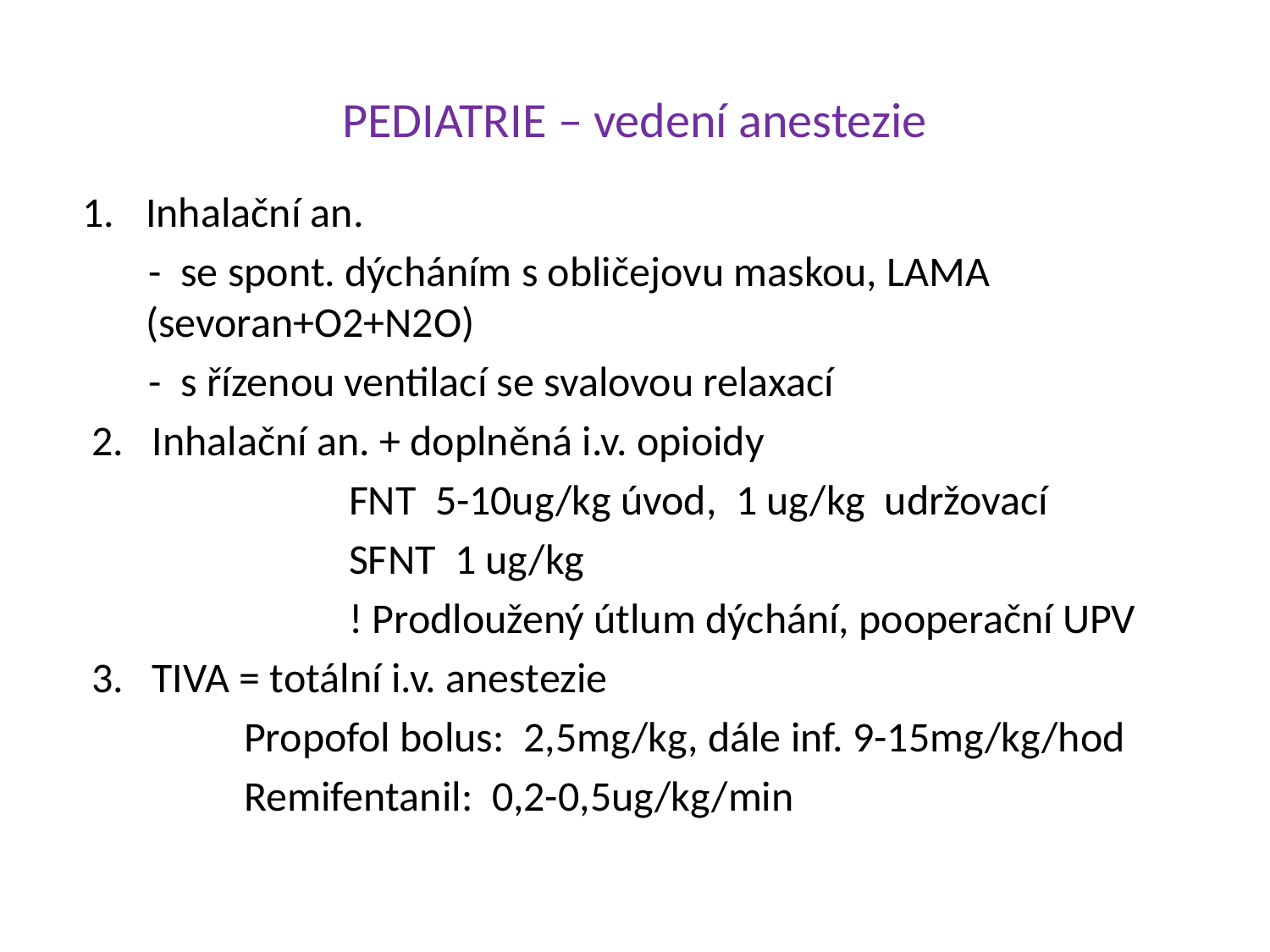

# PEDIATRIE – vedení anestezie
Inhalační an.
       -  se spont. dýcháním s obličejovu maskou, LAMA   (sevoran+O2+N2O)
       -  s řízenou ventilací se svalovou relaxací
 2.   Inhalační an. + doplněná i.v. opioidy
		        FNT  5-10ug/kg úvod,  1 ug/kg  udržovací
		        SFNT  1 ug/kg
		        ! Prodloužený útlum dýchání, pooperační UPV
 3.   TIVA = totální i.v. anestezie
                 Propofol bolus:  2,5mg/kg, dále inf. 9-15mg/kg/hod
                 Remifentanil:  0,2-0,5ug/kg/min